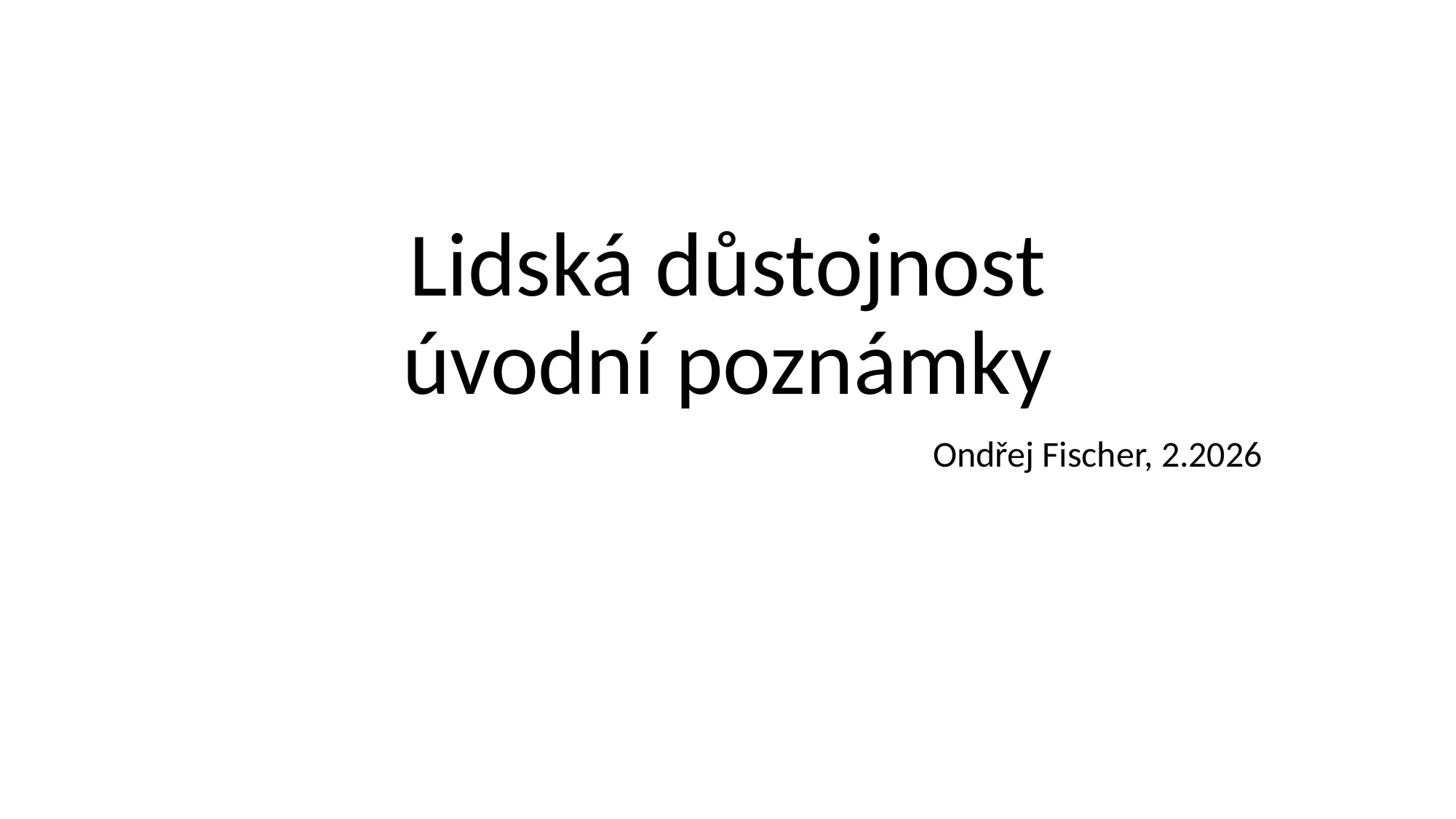

# Lidská důstojnost úvodní poznámky
Ondřej Fischer, 2.2026